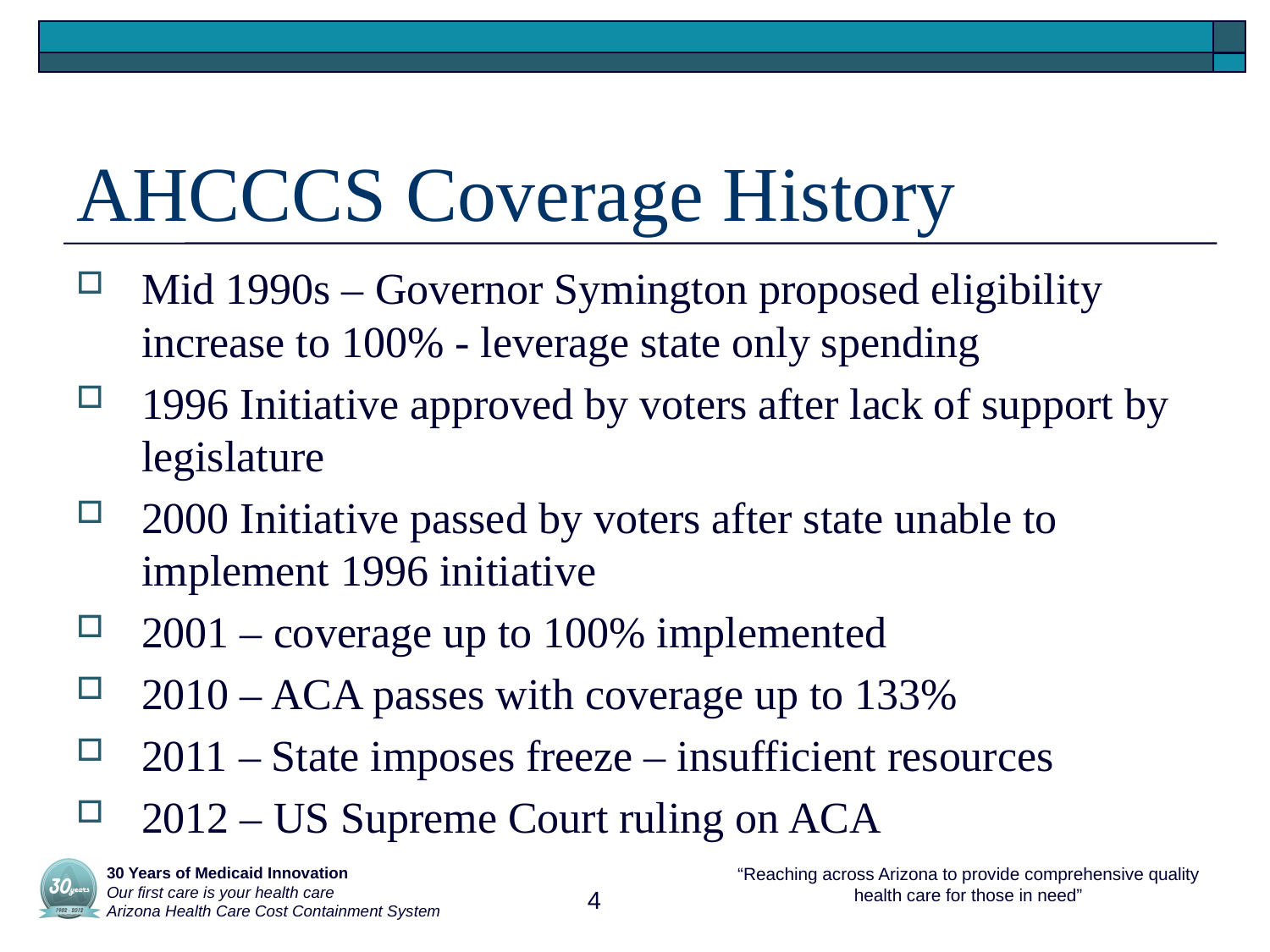

# AHCCCS Coverage History
Mid 1990s – Governor Symington proposed eligibility increase to 100% - leverage state only spending
1996 Initiative approved by voters after lack of support by legislature
2000 Initiative passed by voters after state unable to implement 1996 initiative
2001 – coverage up to 100% implemented
2010 – ACA passes with coverage up to 133%
2011 – State imposes freeze – insufficient resources
2012 – US Supreme Court ruling on ACA
              30 Years of Medicaid Innovation
              Our first care is your health care
              Arizona Health Care Cost Containment System

4